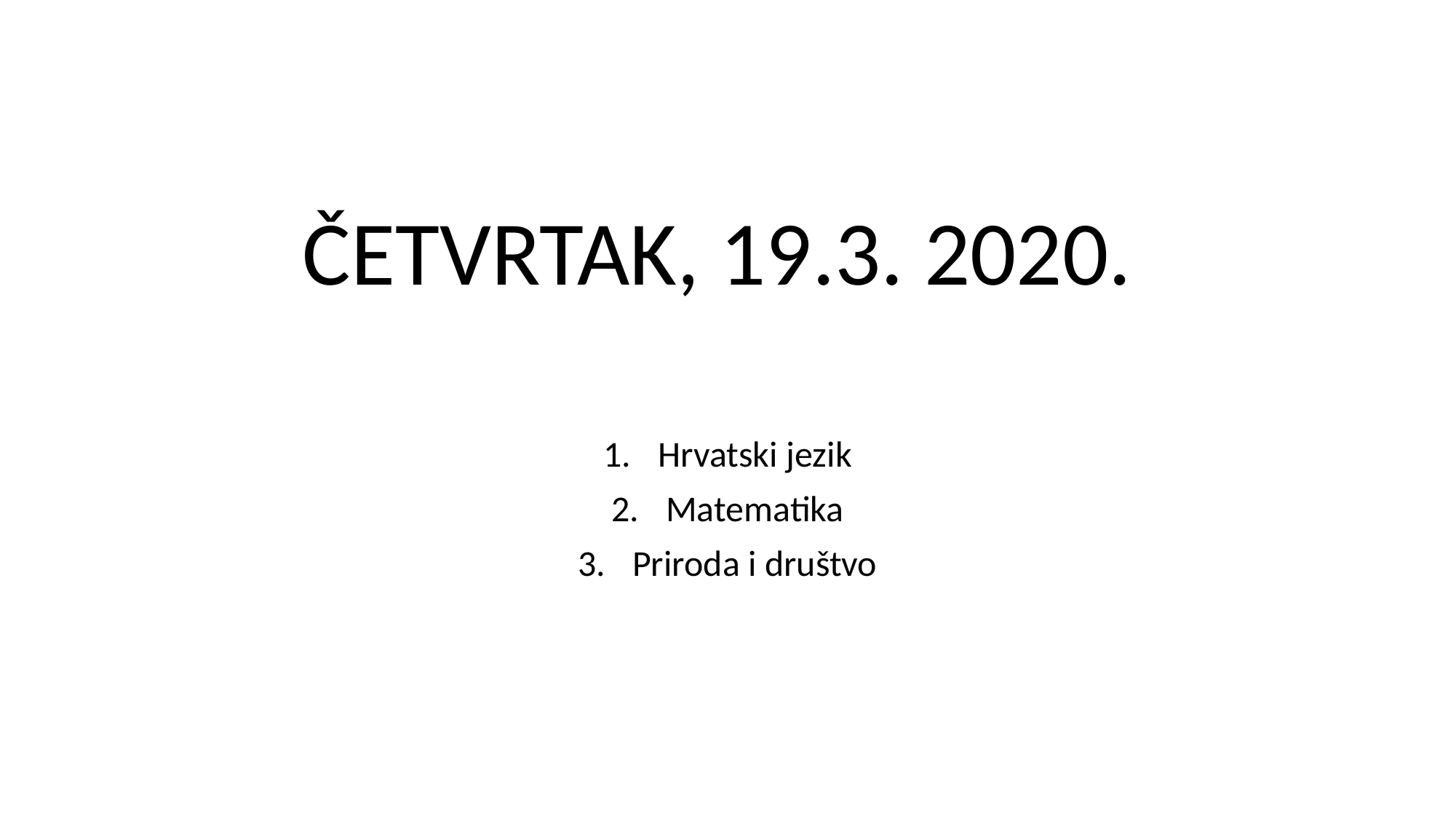

# ČETVRTAK, 19.3. 2020.
Hrvatski jezik
Matematika
Priroda i društvo